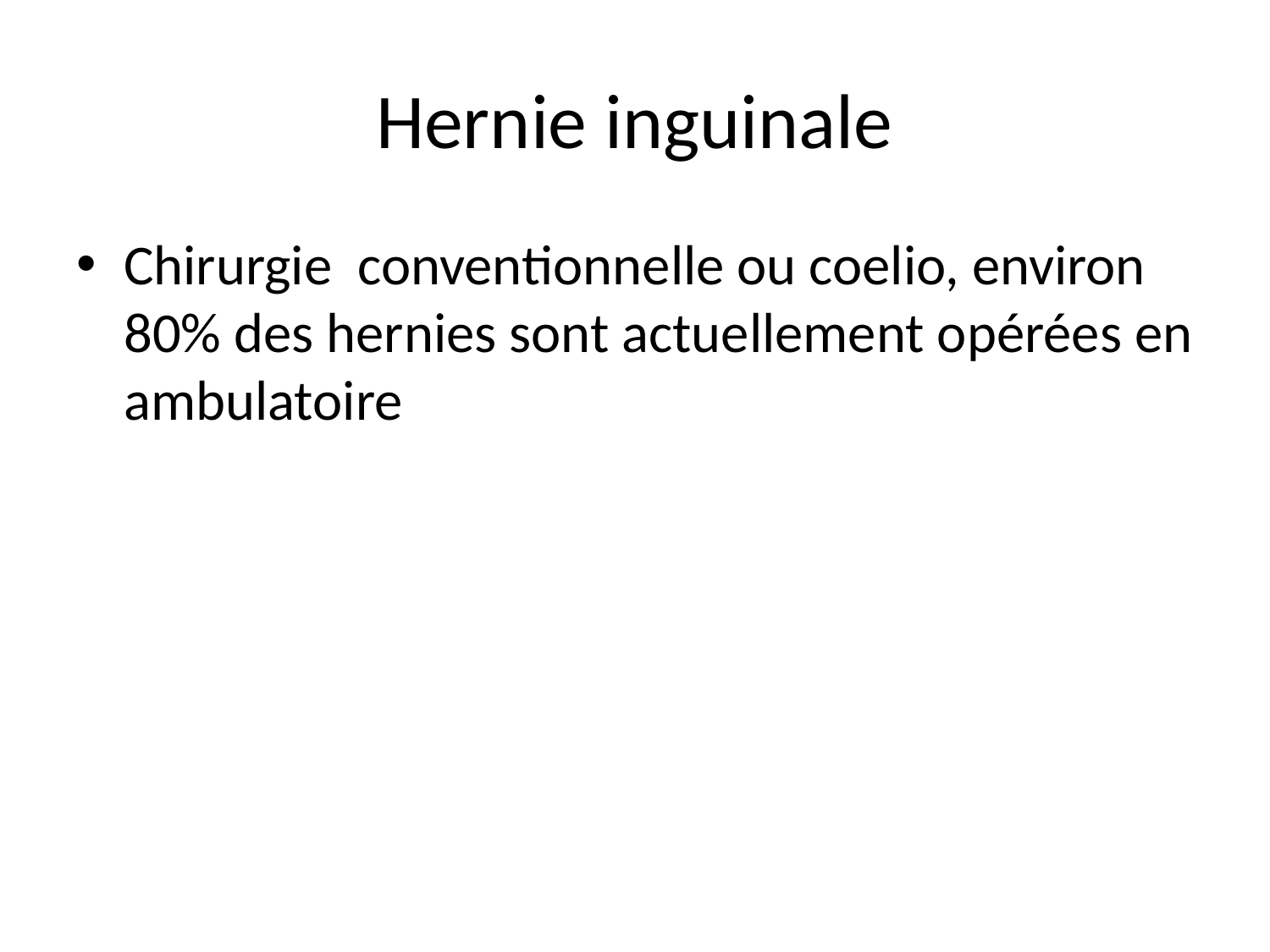

# Hernie inguinale
Chirurgie  conventionnelle ou coelio, environ 80% des hernies sont actuellement opérées en ambulatoire